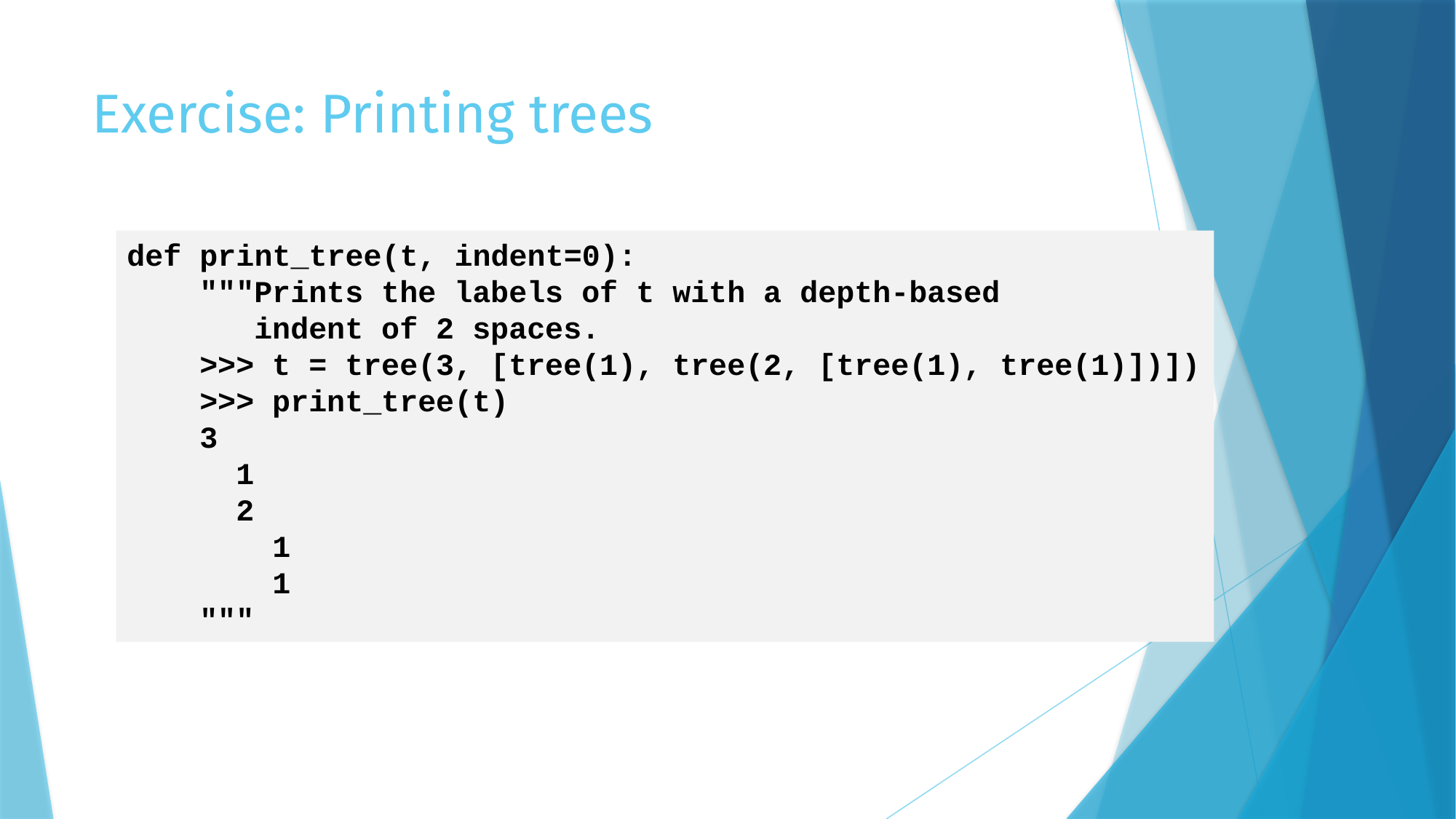

# Exercise: Printing trees
def print_tree(t, indent=0):
    """Prints the labels of t with a depth-based
       indent of 2 spaces.
    >>> t = tree(3, [tree(1), tree(2, [tree(1), tree(1)])])
    >>> print_tree(t)
    3
      1
      2
        1
        1
    """